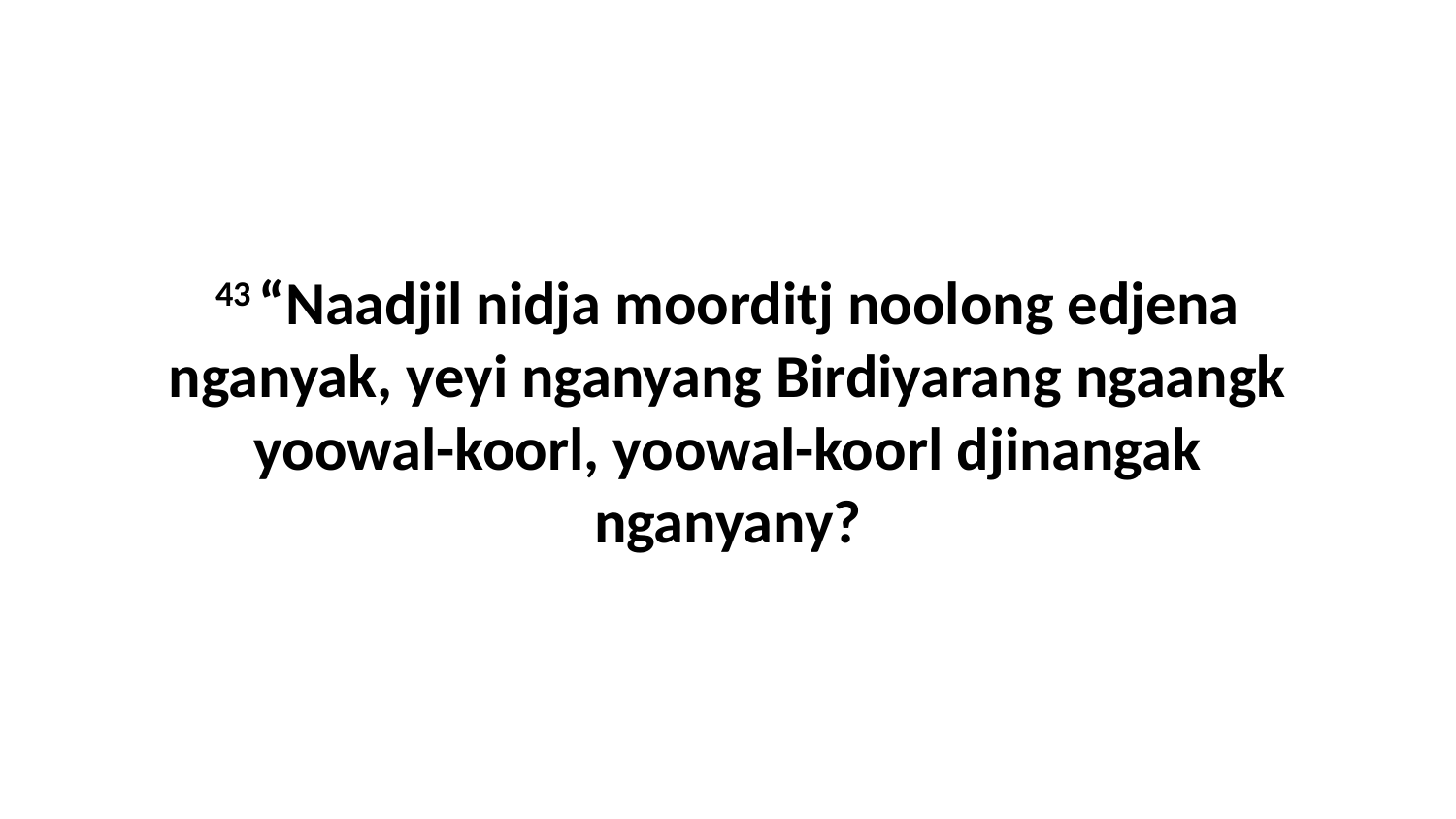

43 “Naadjil nidja moorditj noolong edjena nganyak, yeyi nganyang Birdiyarang ngaangk yoowal-koorl, yoowal-koorl djinangak nganyany?